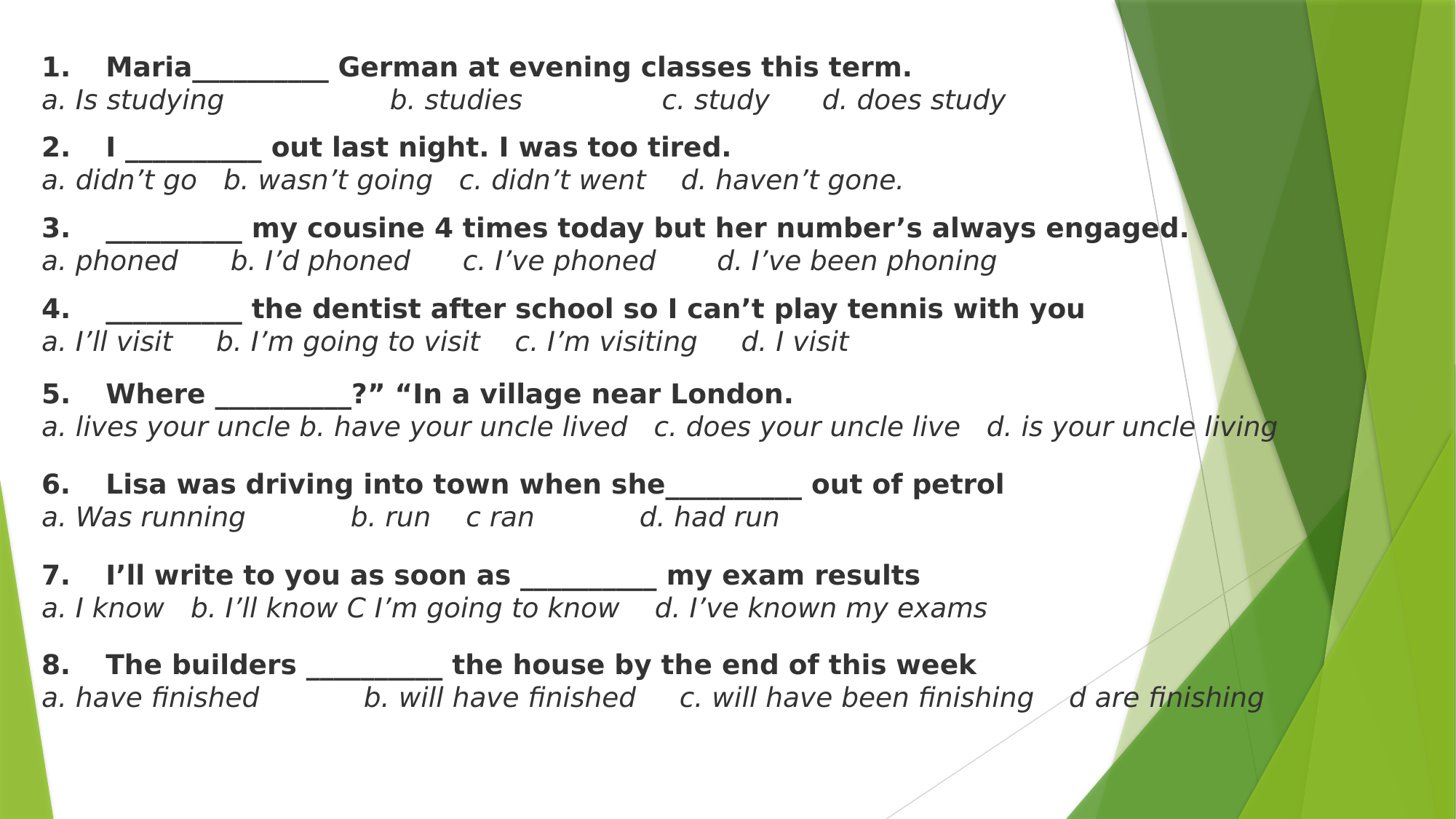

1.    Maria__________ German at evening classes this term.
a. Is studying                   b. studies                c. study      d. does study
2.    I __________ out last night. I was too tired.
a. didn’t go   b. wasn’t going   c. didn’t went    d. haven’t gone.
3.    __________ my cousine 4 times today but her number’s always engaged.
a. phoned      b. I’d phoned      c. I’ve phoned       d. I’ve been phoning
4.    __________ the dentist after school so I can’t play tennis with you
a. I’ll visit     b. I’m going to visit    c. I’m visiting     d. I visit
5.    Where __________?” “In a village near London.
a. lives your uncle b. have your uncle lived   c. does your uncle live   d. is your uncle living
6.    Lisa was driving into town when she__________ out of petrol
a. Was running            b. run    c ran            d. had run
7.    I’ll write to you as soon as __________ my exam results
a. I know   b. I’ll know C I’m going to know    d. I’ve known my exams
8.    The builders __________ the house by the end of this week
a. have finished            b. will have finished     c. will have been finishing    d are finishing